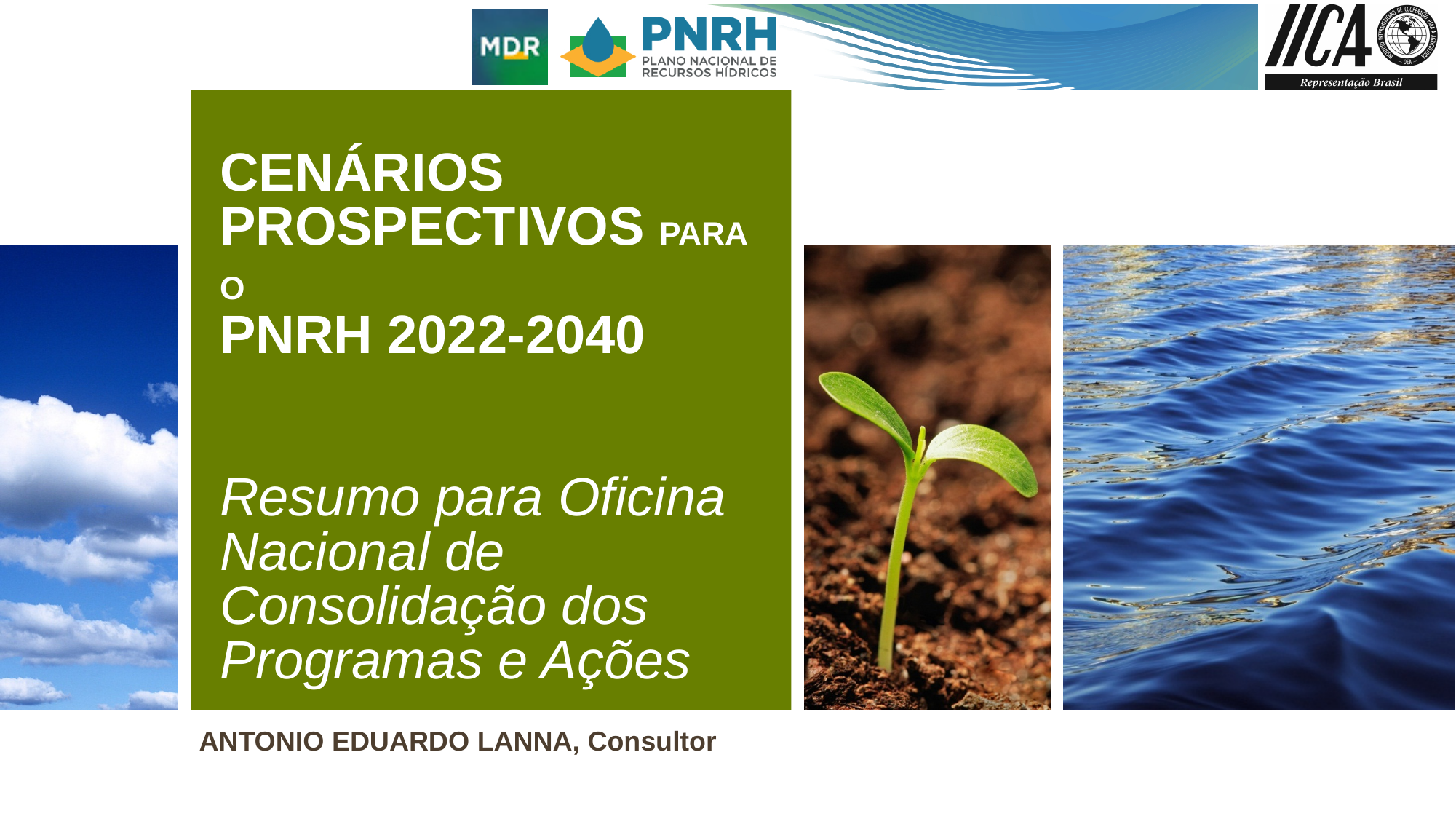

# CENÁRIOS PROSPECTIVOS PARA O PNRH 2022-2040 Resumo para Oficina Nacional de Consolidação dos Programas e Ações
ANTONIO EDUARDO LANNA, Consultor